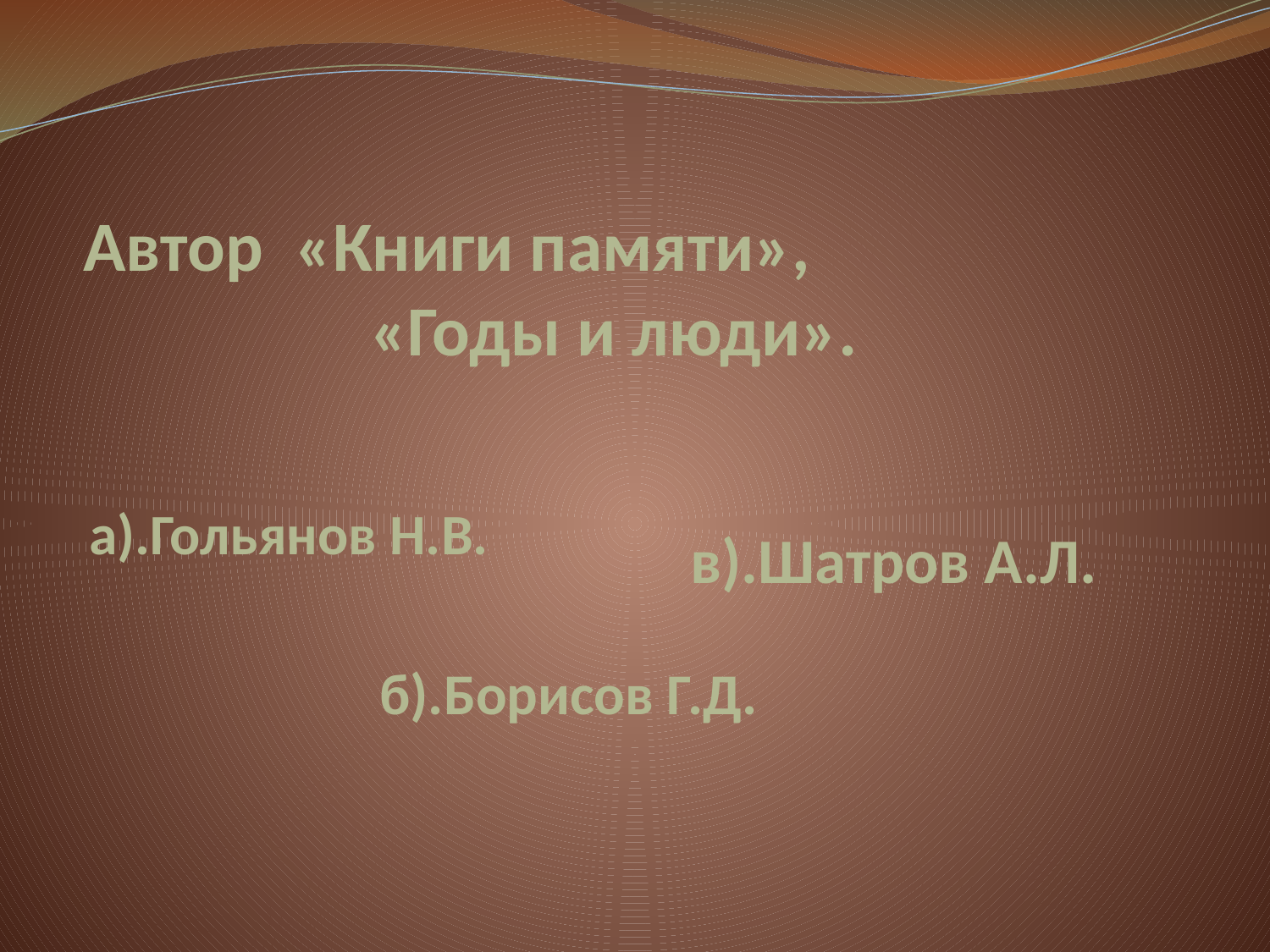

# Автор  «Книги памяти»,                      «Годы и люди».
а).Гольянов Н.В.
в).Шатров А.Л.
б).Борисов Г.Д.